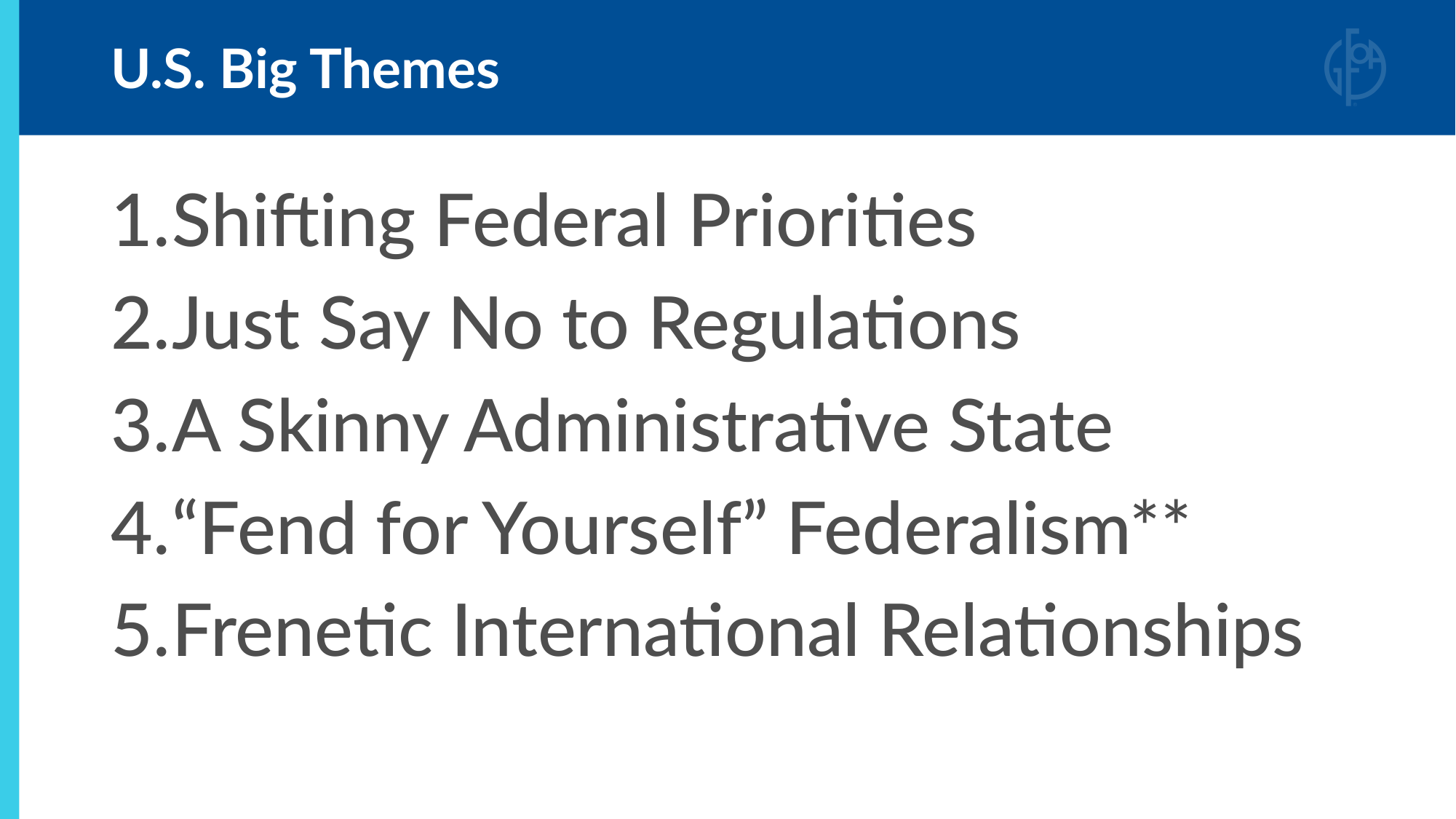

# U.S. Big Themes
Shifting Federal Priorities
Just Say No to Regulations
A Skinny Administrative State
“Fend for Yourself” Federalism**
Frenetic International Relationships